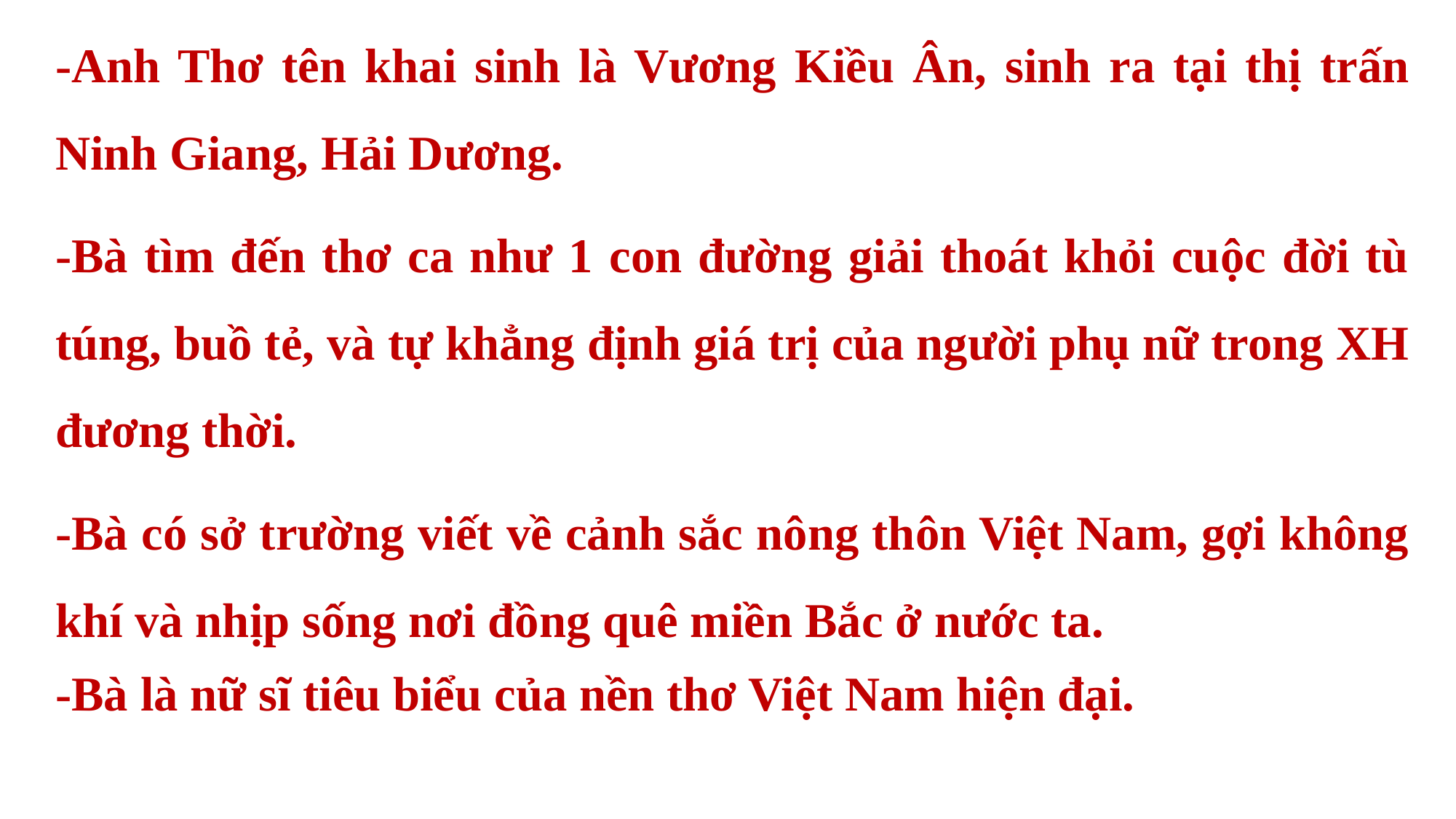

-Anh Thơ tên khai sinh là Vương Kiều Ân, sinh ra tại thị trấn Ninh Giang, Hải Dương.
-Bà tìm đến thơ ca như 1 con đường giải thoát khỏi cuộc đời tù túng, buồ tẻ, và tự khẳng định giá trị của người phụ nữ trong XH đương thời.
-Bà có sở trường viết về cảnh sắc nông thôn Việt Nam, gợi không khí và nhịp sống nơi đồng quê miền Bắc ở nước ta.
-Bà là nữ sĩ tiêu biểu của nền thơ Việt Nam hiện đại.